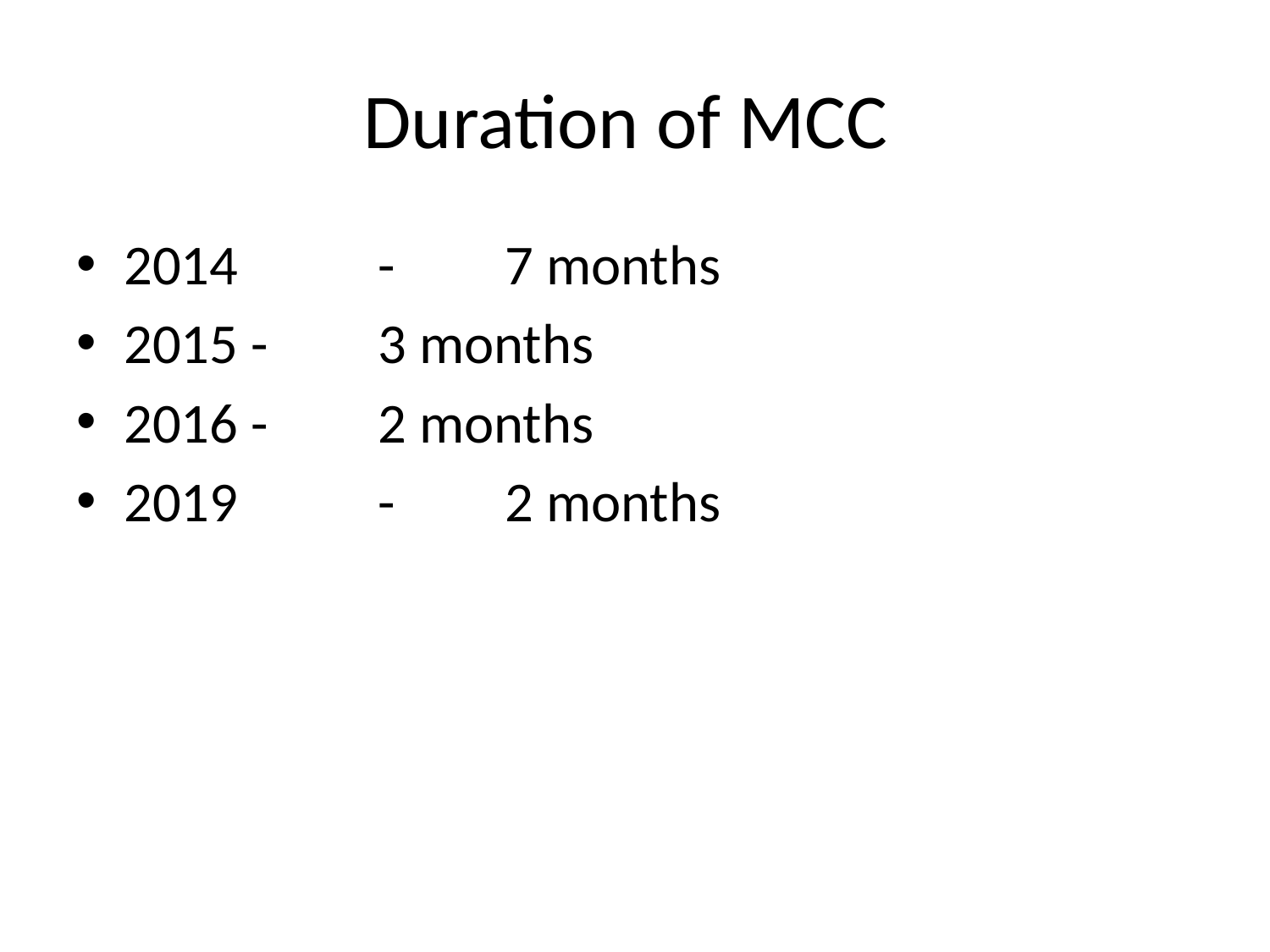

# Duration of MCC
2014 	-  	7 months
2015	-    	3 months
2016	- 	2 months
2019 	- 	2 months